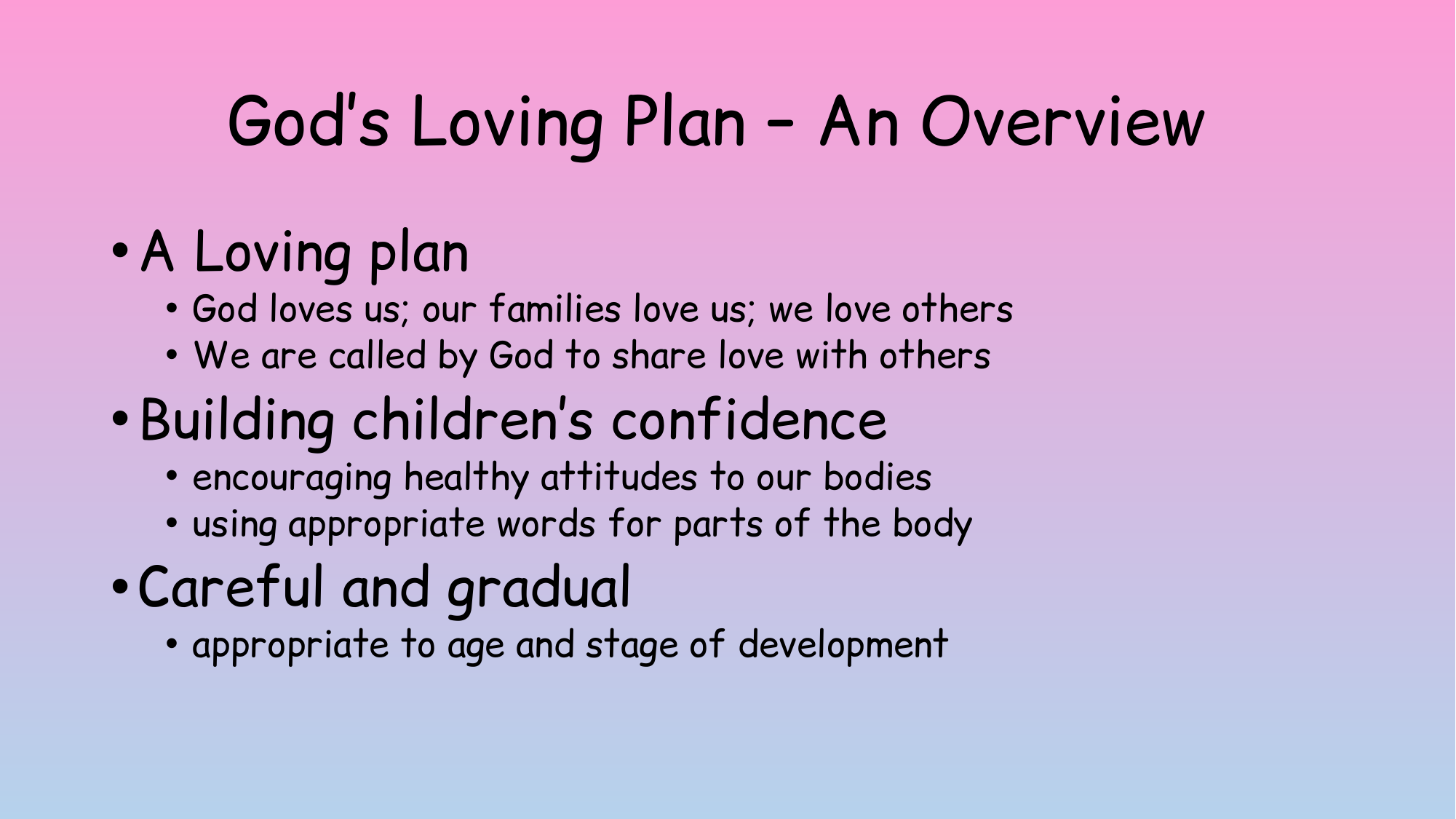

# God’s Loving Plan – An Overview
A Loving plan
God loves us; our families love us; we love others
We are called by God to share love with others
Building children’s confidence
encouraging healthy attitudes to our bodies
using appropriate words for parts of the body
Careful and gradual
appropriate to age and stage of development